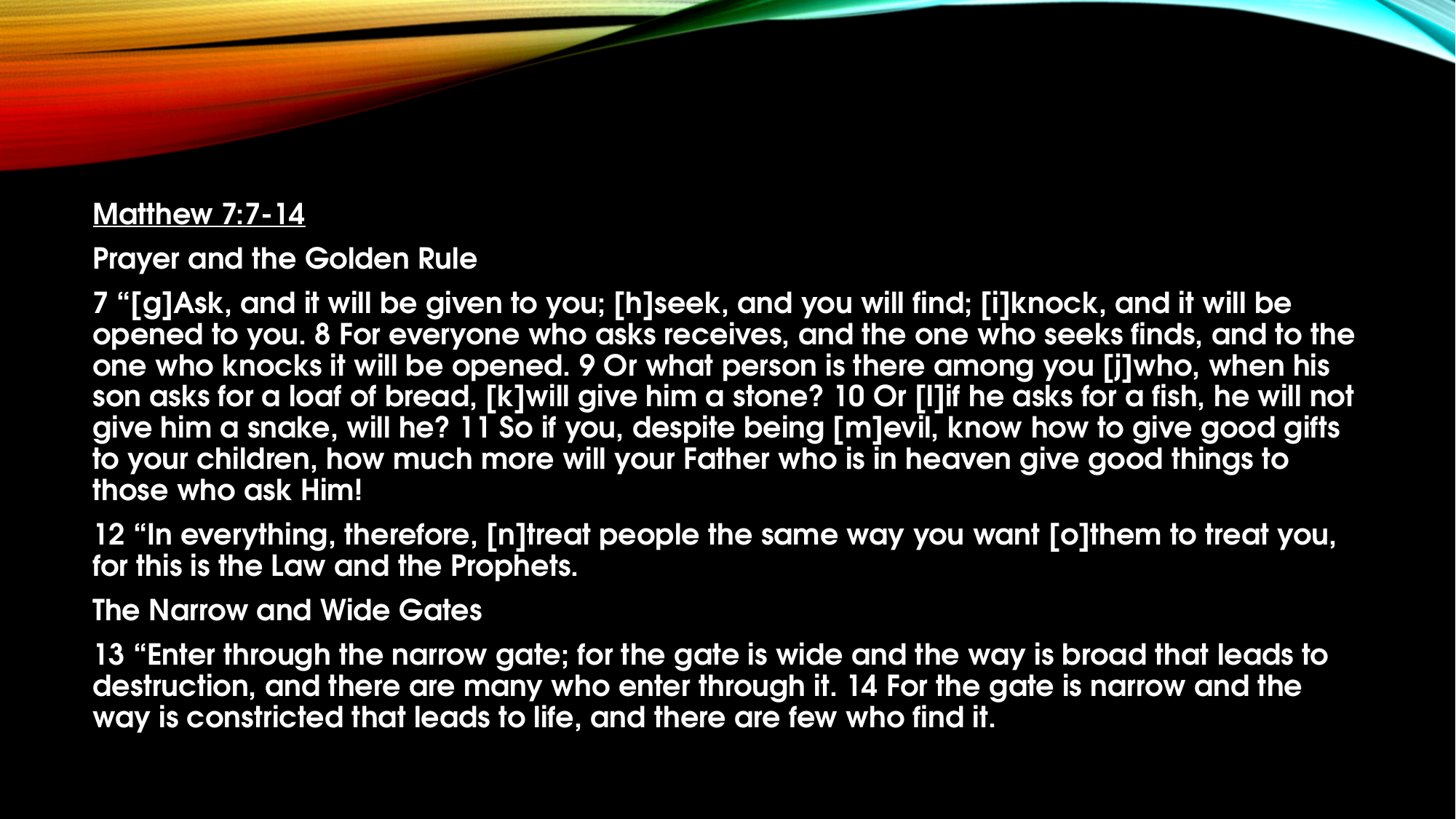

Matthew 7:7-14
Prayer and the Golden Rule
7 “[g]Ask, and it will be given to you; [h]seek, and you will find; [i]knock, and it will be opened to you. 8 For everyone who asks receives, and the one who seeks finds, and to the one who knocks it will be opened. 9 Or what person is there among you [j]who, when his son asks for a loaf of bread, [k]will give him a stone? 10 Or [l]if he asks for a fish, he will not give him a snake, will he? 11 So if you, despite being [m]evil, know how to give good gifts to your children, how much more will your Father who is in heaven give good things to those who ask Him!
12 “In everything, therefore, [n]treat people the same way you want [o]them to treat you, for this is the Law and the Prophets.
The Narrow and Wide Gates
13 “Enter through the narrow gate; for the gate is wide and the way is broad that leads to destruction, and there are many who enter through it. 14 For the gate is narrow and the way is constricted that leads to life, and there are few who find it.